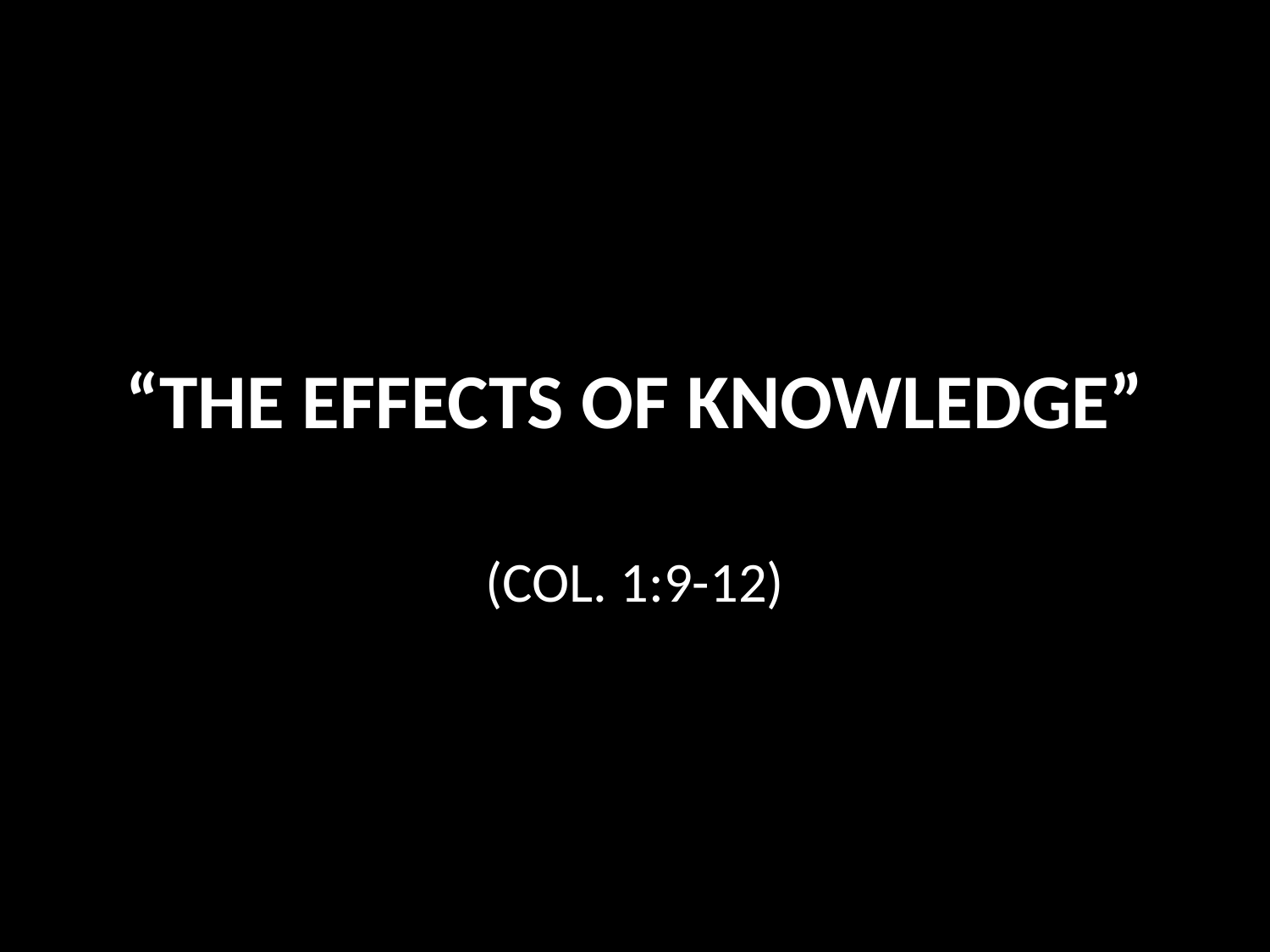

# “THE EFFECTS OF KNOWLEDGE”
(COL. 1:9-12)